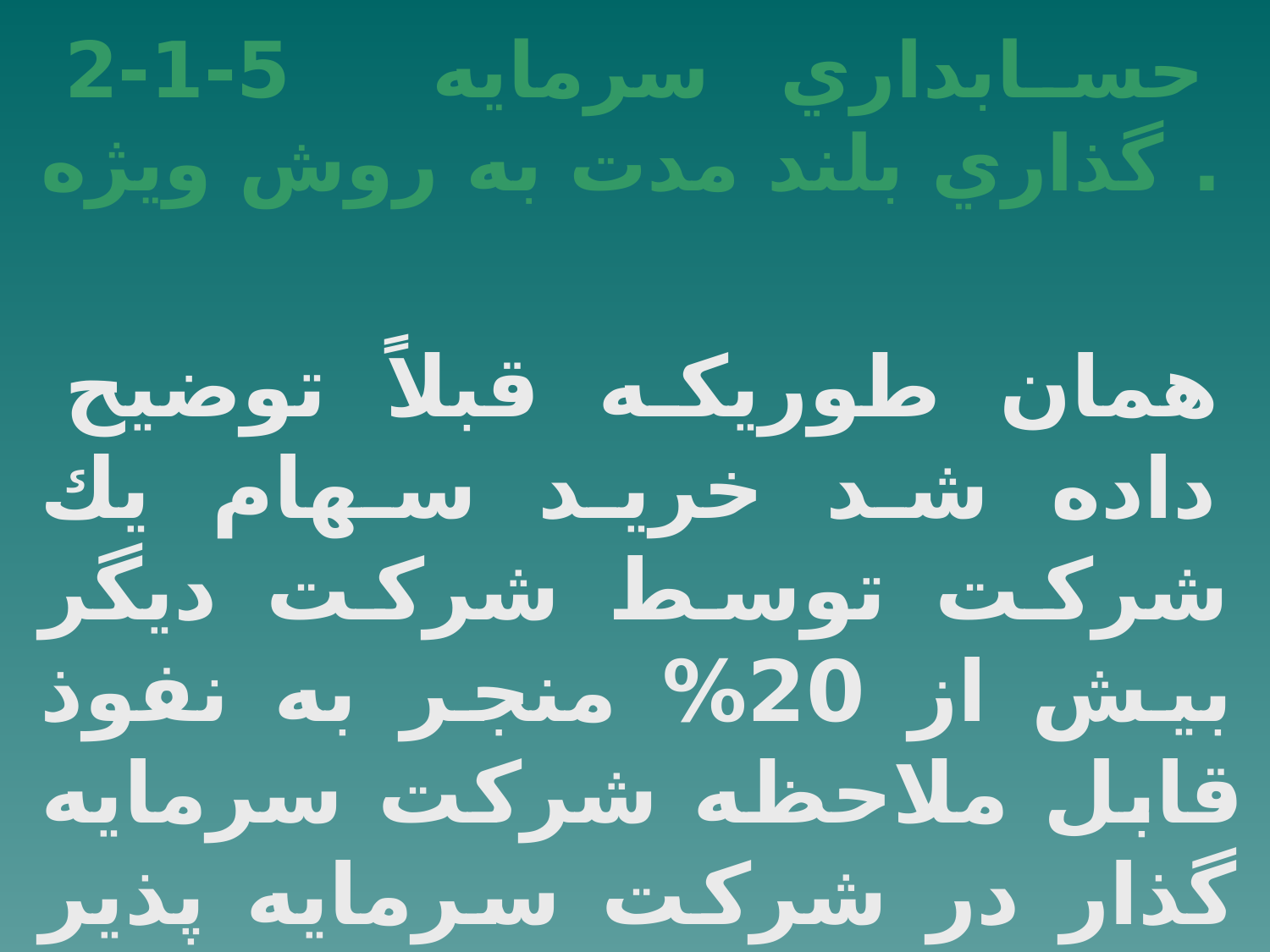

2-1-5  حسابداري سرمايه گذاري بلند مدت به روش ويژه .

همان طوريكه قبلاً توضيح داده شد خريد سهام يك شركت توسط شركت ديگر بيش از 20% منجر به نفوذ قابل ملاحظه شركت سرمايه گذار در شركت سرمايه پذير خواهد شد ،